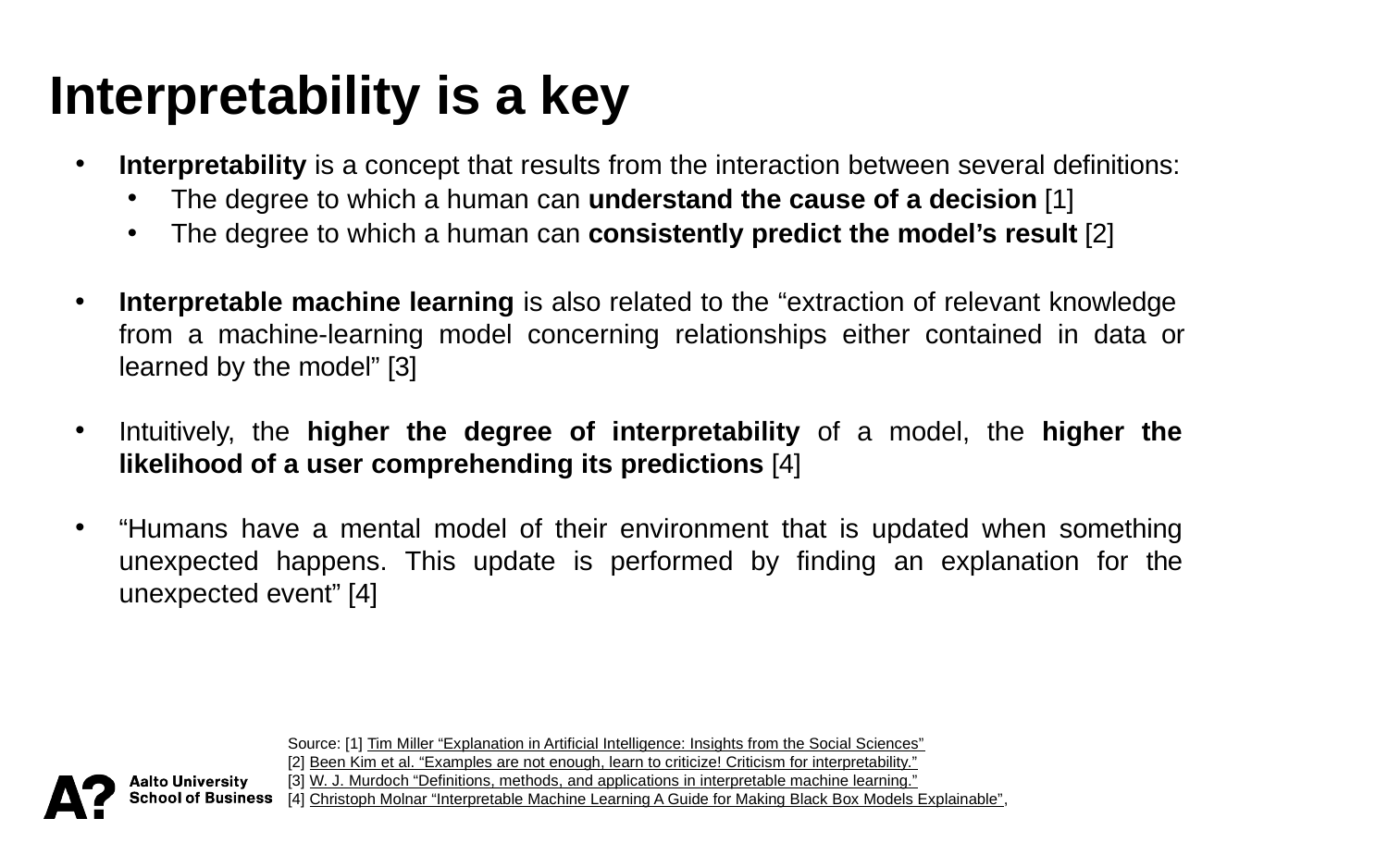

Interpretability is a key
Interpretability is a concept that results from the interaction between several definitions:
The degree to which a human can understand the cause of a decision [1]
The degree to which a human can consistently predict the model’s result [2]

Interpretable machine learning is also related to the “extraction of relevant knowledge  from a machine-learning model concerning relationships either contained in data or learned by the model” [3]

Intuitively, the higher the degree of interpretability of a model, the higher the likelihood of a user comprehending its predictions [4]

“Humans have a mental model of their environment that is updated when something unexpected happens. This update is performed by finding an explanation for the unexpected event” [4]
Source: [1] Tim Miller “Explanation in Artificial Intelligence: Insights from the Social Sciences”
[2] Been Kim et al. “Examples are not enough, learn to criticize! Criticism for interpretability.”
[3] W. J. Murdoch “Definitions, methods, and applications in interpretable machine learning.”
[4] Christoph Molnar “Interpretable Machine Learning A Guide for Making Black Box Models Explainable”,